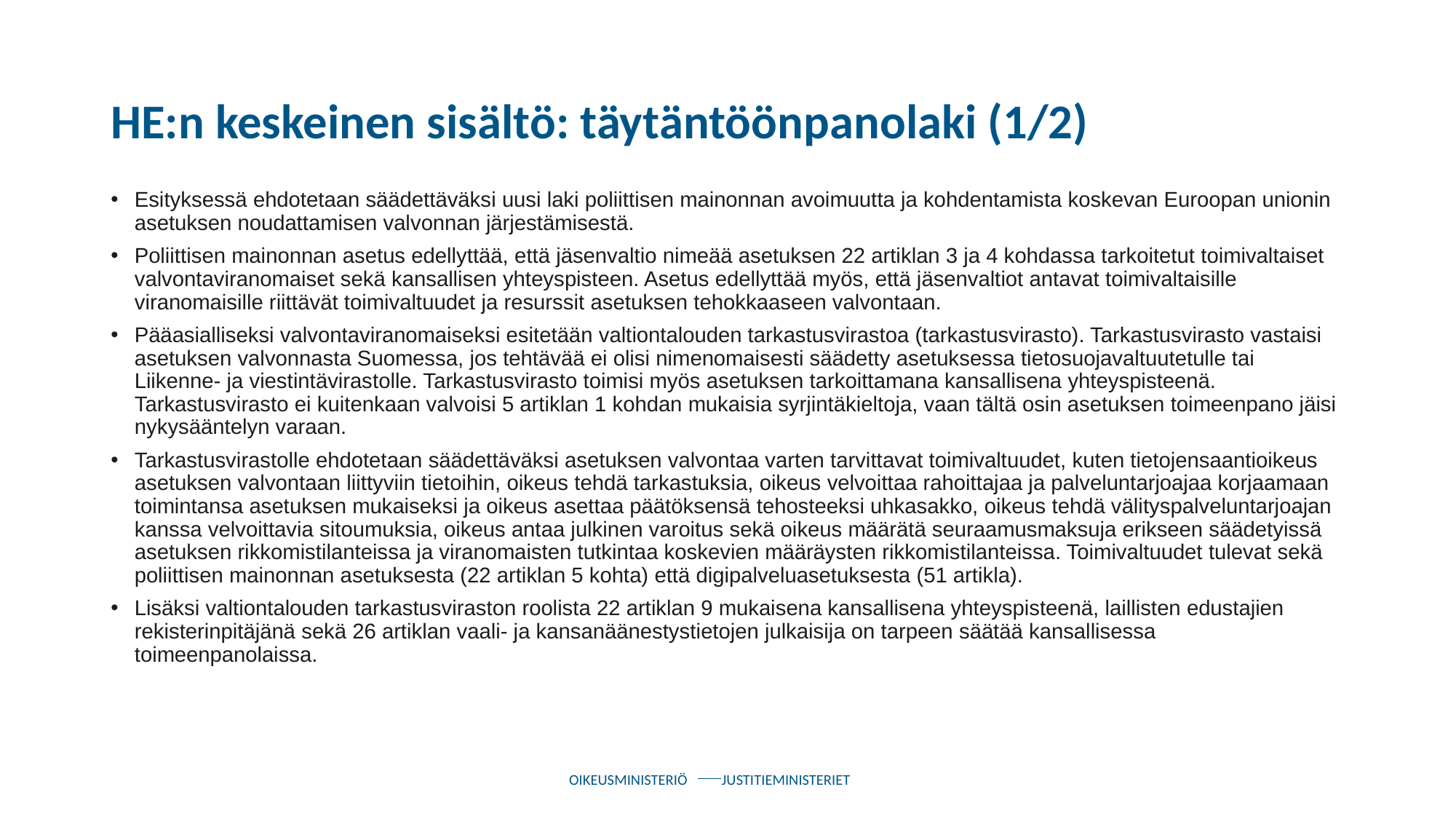

# HE:n keskeinen sisältö: täytäntöönpanolaki (1/2)
Esityksessä ehdotetaan säädettäväksi uusi laki poliittisen mainonnan avoimuutta ja kohdentamista koskevan Euroopan unionin asetuksen noudattamisen valvonnan järjestämisestä.
Poliittisen mainonnan asetus edellyttää, että jäsenvaltio nimeää asetuksen 22 artiklan 3 ja 4 kohdassa tarkoitetut toimivaltaiset valvontaviranomaiset sekä kansallisen yhteyspisteen. Asetus edellyttää myös, että jäsenvaltiot antavat toimivaltaisille viranomaisille riittävät toimivaltuudet ja resurssit asetuksen tehokkaaseen valvontaan.
Pääasialliseksi valvontaviranomaiseksi esitetään valtiontalouden tarkastusvirastoa (tarkastusvirasto). Tarkastusvirasto vastaisi asetuksen valvonnasta Suomessa, jos tehtävää ei olisi nimenomaisesti säädetty asetuksessa tietosuojavaltuutetulle tai Liikenne- ja viestintävirastolle. Tarkastusvirasto toimisi myös asetuksen tarkoittamana kansallisena yhteyspisteenä. Tarkastusvirasto ei kuitenkaan valvoisi 5 artiklan 1 kohdan mukaisia syrjintäkieltoja, vaan tältä osin asetuksen toimeenpano jäisi nykysääntelyn varaan.
Tarkastusvirastolle ehdotetaan säädettäväksi asetuksen valvontaa varten tarvittavat toimivaltuudet, kuten tietojensaantioikeus asetuksen valvontaan liittyviin tietoihin, oikeus tehdä tarkastuksia, oikeus velvoittaa rahoittajaa ja palveluntarjoajaa korjaamaan toimintansa asetuksen mukaiseksi ja oikeus asettaa päätöksensä tehosteeksi uhkasakko, oikeus tehdä välityspalveluntarjoajan kanssa velvoittavia sitoumuksia, oikeus antaa julkinen varoitus sekä oikeus määrätä seuraamusmaksuja erikseen säädetyissä asetuksen rikkomistilanteissa ja viranomaisten tutkintaa koskevien määräysten rikkomistilanteissa. Toimivaltuudet tulevat sekä poliittisen mainonnan asetuksesta (22 artiklan 5 kohta) että digipalveluasetuksesta (51 artikla).
Lisäksi valtiontalouden tarkastusviraston roolista 22 artiklan 9 mukaisena kansallisena yhteyspisteenä, laillisten edustajien rekisterinpitäjänä sekä 26 artiklan vaali- ja kansanäänestystietojen julkaisija on tarpeen säätää kansallisessa toimeenpanolaissa.